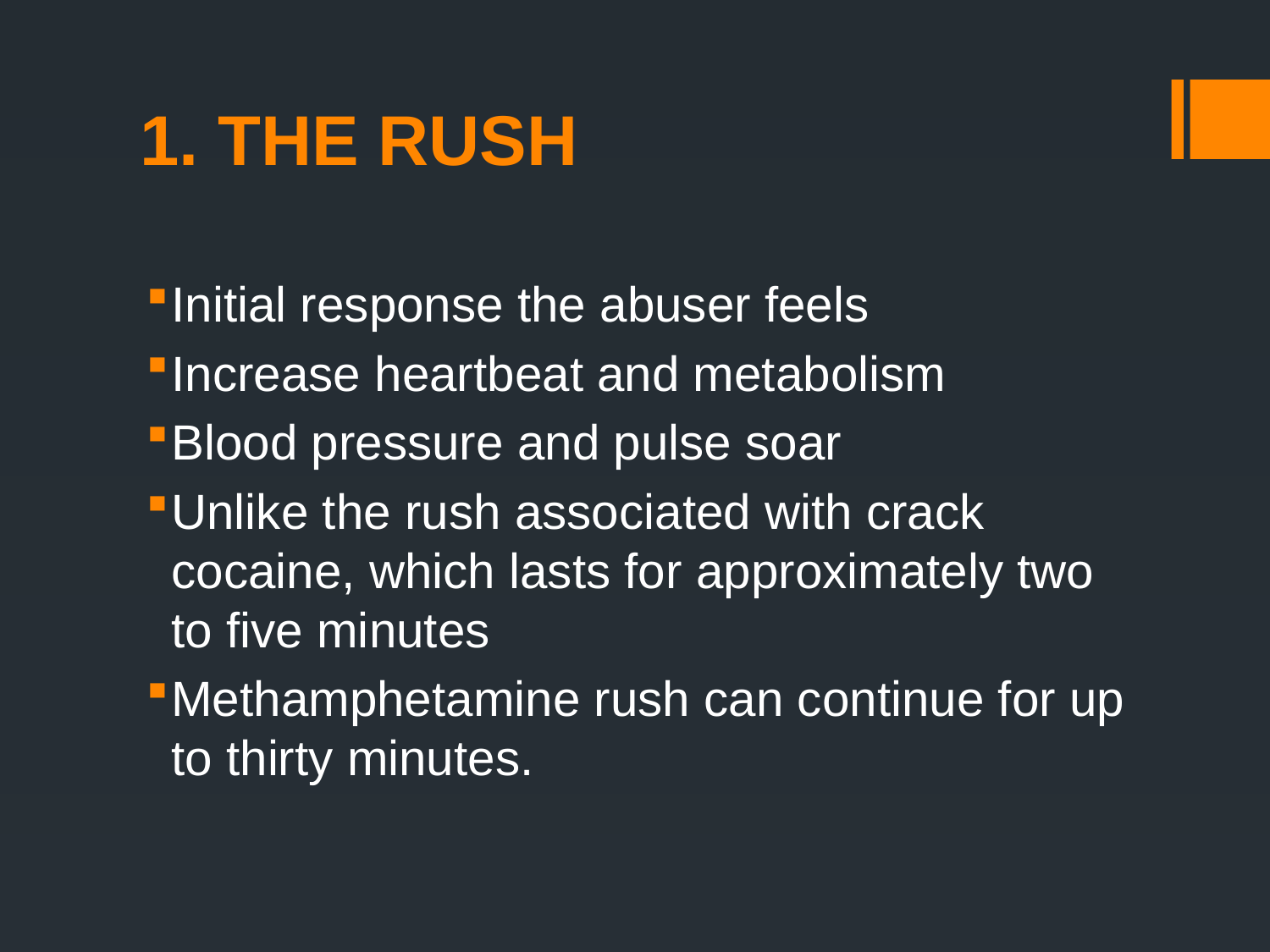

# 1. THE RUSH
Initial response the abuser feels
Increase heartbeat and metabolism
Blood pressure and pulse soar
Unlike the rush associated with crack cocaine, which lasts for approximately two to five minutes
Methamphetamine rush can continue for up to thirty minutes.